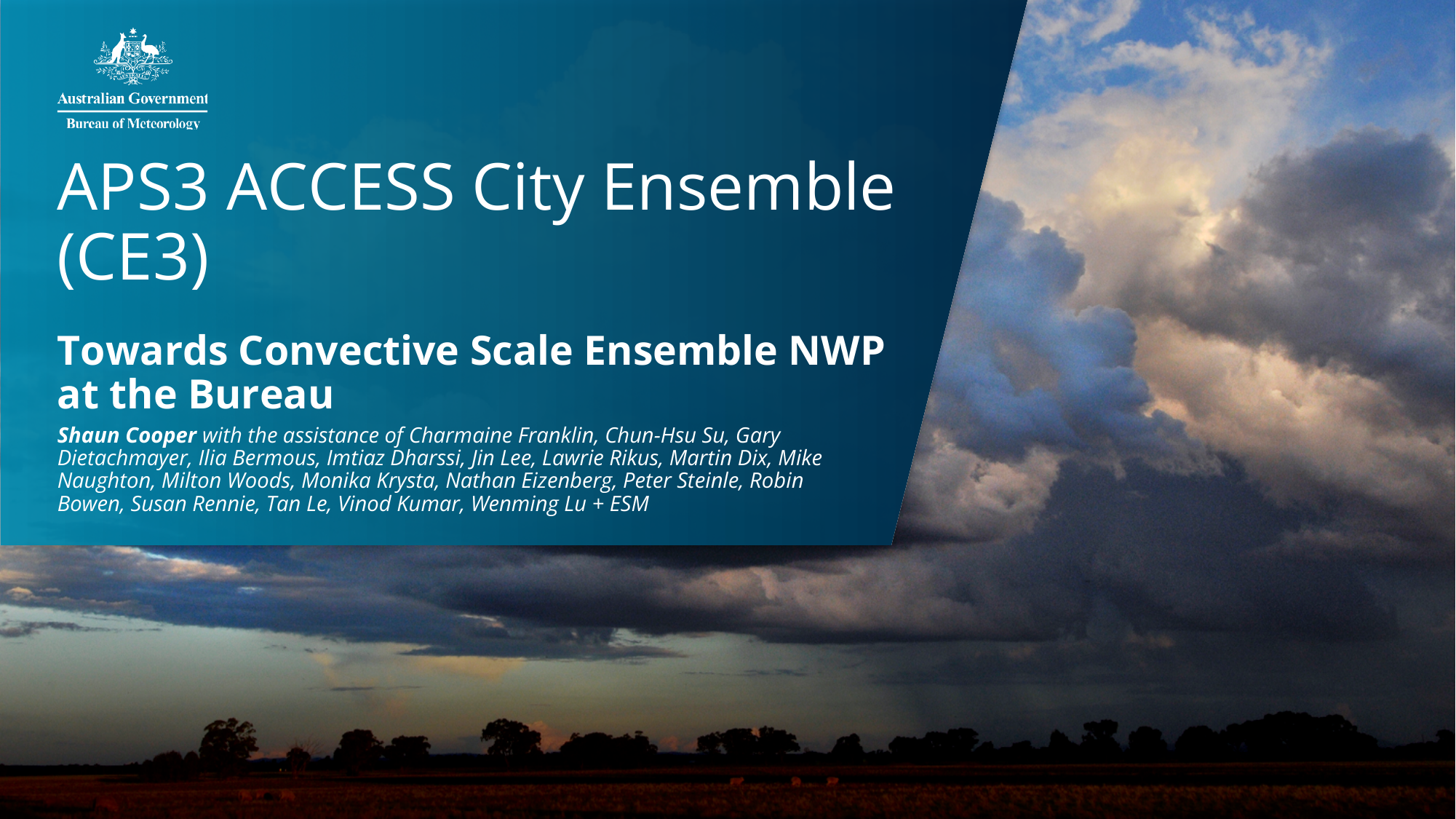

APS3 ACCESS City Ensemble (CE3)
Towards Convective Scale Ensemble NWP at the Bureau
Shaun Cooper with the assistance of Charmaine Franklin, Chun-Hsu Su, Gary Dietachmayer, Ilia Bermous, Imtiaz Dharssi, Jin Lee, Lawrie Rikus, Martin Dix, Mike Naughton, Milton Woods, Monika Krysta, Nathan Eizenberg, Peter Steinle, Robin Bowen, Susan Rennie, Tan Le, Vinod Kumar, Wenming Lu + ESM